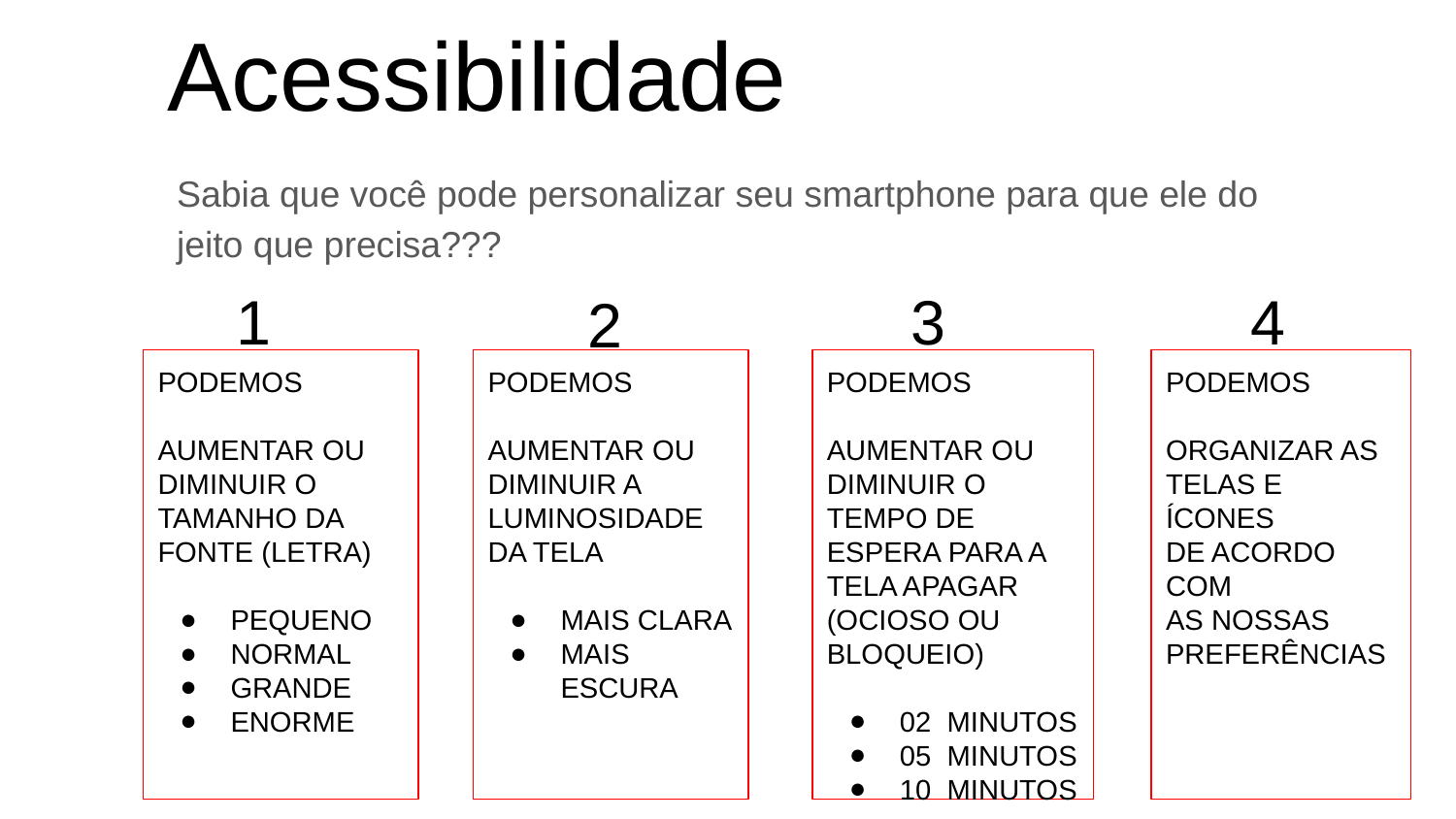

# Acessibilidade
Sabia que você pode personalizar seu smartphone para que ele do jeito que precisa???
3
1
4
2
PODEMOS

AUMENTAR OU DIMINUIR O TAMANHO DA FONTE (LETRA)

PEQUENO
NORMAL
GRANDE
ENORME
PODEMOS

AUMENTAR OU DIMINUIR A LUMINOSIDADE DA TELA

MAIS CLARA
MAIS ESCURA
PODEMOS

AUMENTAR OU DIMINUIR O TEMPO DE ESPERA PARA A TELA APAGAR (OCIOSO OU BLOQUEIO)

02  MINUTOS
05  MINUTOS
10  MINUTOS
PODEMOS

ORGANIZAR AS
TELAS E ÍCONES
DE ACORDO COM
AS NOSSAS PREFERÊNCIAS